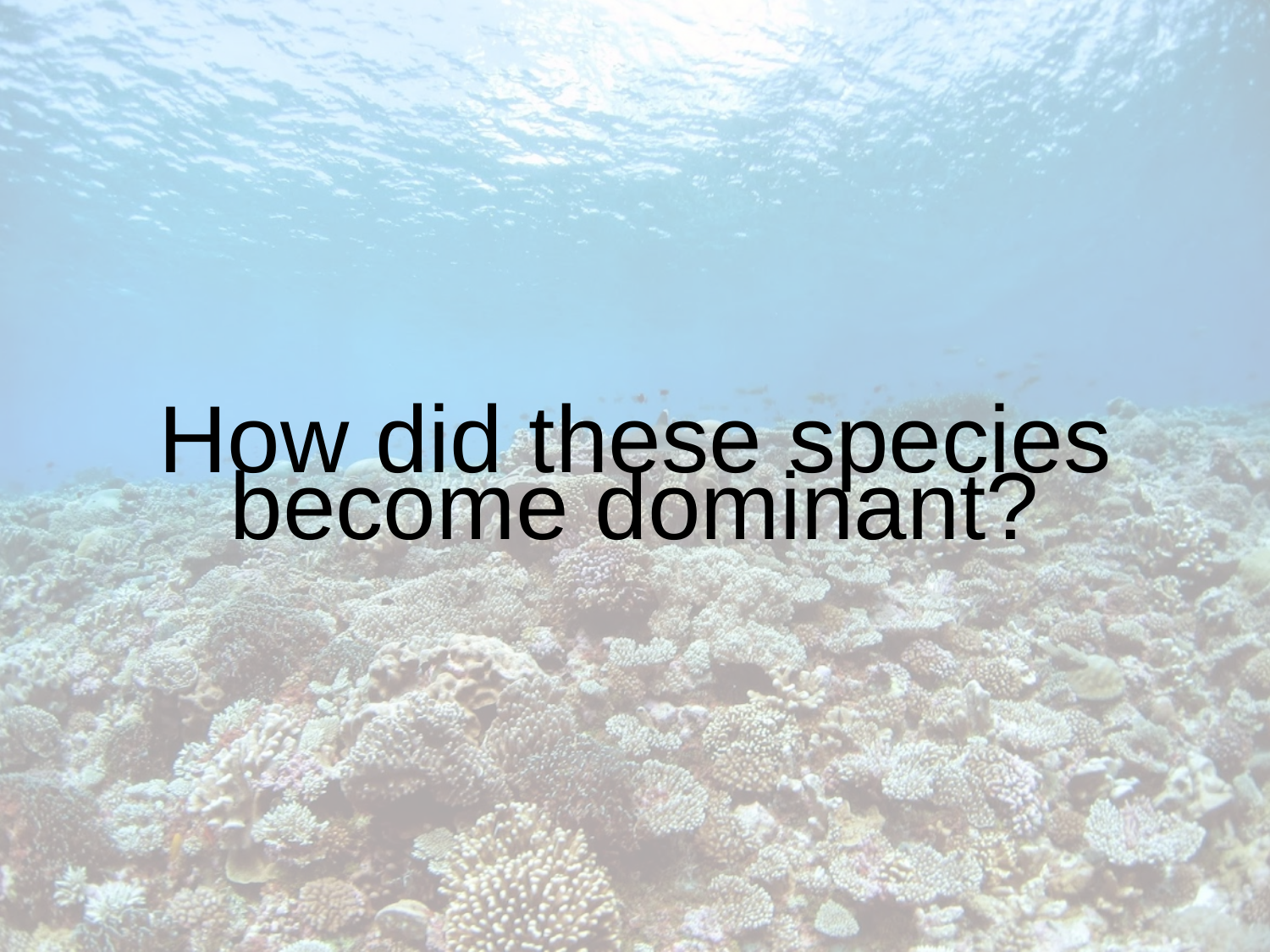

# How did these species become dominant?